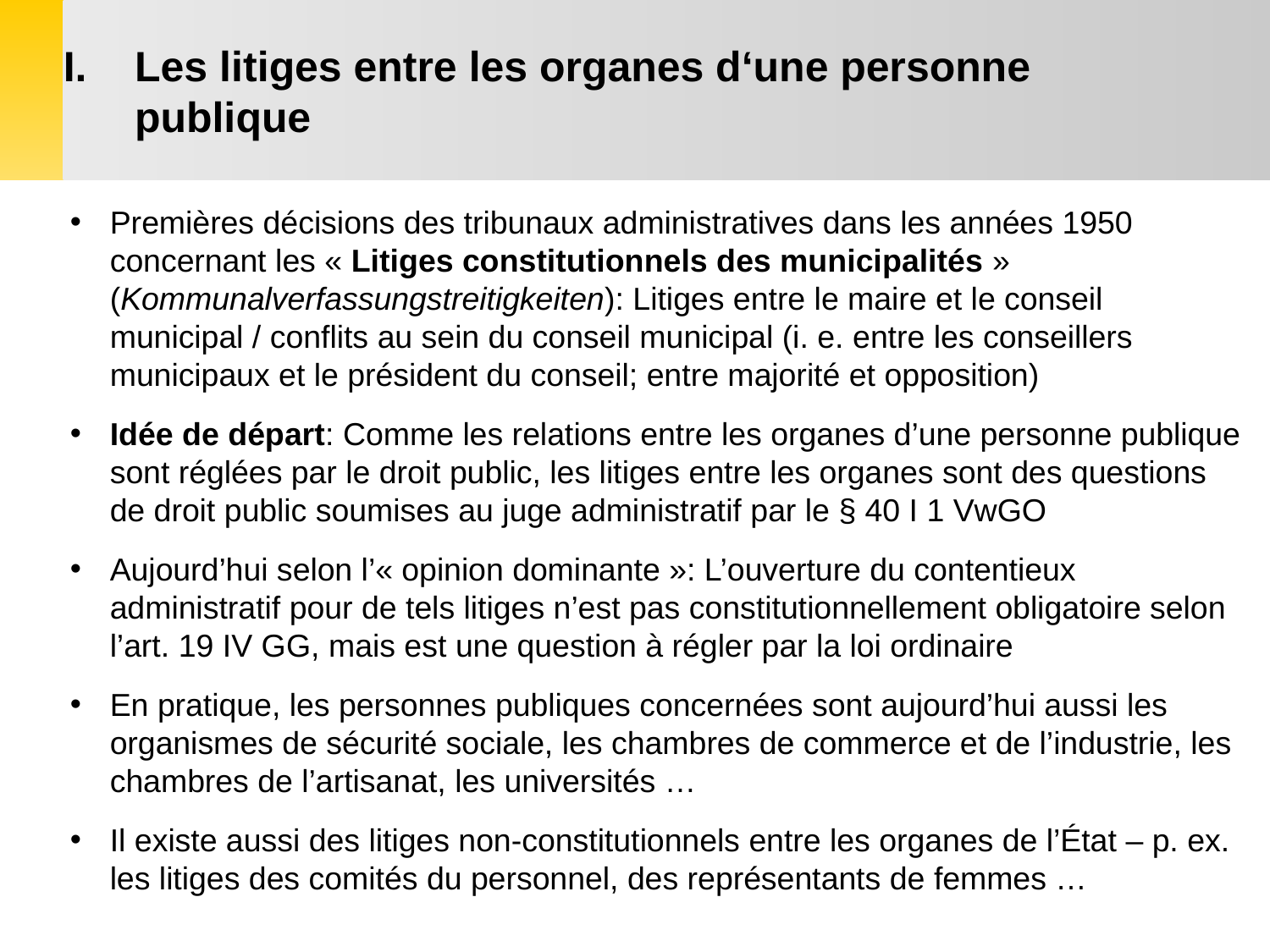

Les litiges entre les organes d‘une personne publique
Premières décisions des tribunaux administratives dans les années 1950 concernant les « Litiges constitutionnels des municipalités » (Kommunalverfassungstreitigkeiten): Litiges entre le maire et le conseil municipal / conflits au sein du conseil municipal (i. e. entre les conseillers municipaux et le président du conseil; entre majorité et opposition)
Idée de départ: Comme les relations entre les organes d’une personne publique sont réglées par le droit public, les litiges entre les organes sont des questions de droit public soumises au juge administratif par le § 40 I 1 VwGO
Aujourd’hui selon l’« opinion dominante »: L’ouverture du contentieux administratif pour de tels litiges n’est pas constitutionnellement obligatoire selon l’art. 19 IV GG, mais est une question à régler par la loi ordinaire
En pratique, les personnes publiques concernées sont aujourd’hui aussi les organismes de sécurité sociale, les chambres de commerce et de l’industrie, les chambres de l’artisanat, les universités …
Il existe aussi des litiges non-constitutionnels entre les organes de l’État – p. ex. les litiges des comités du personnel, des représentants de femmes …